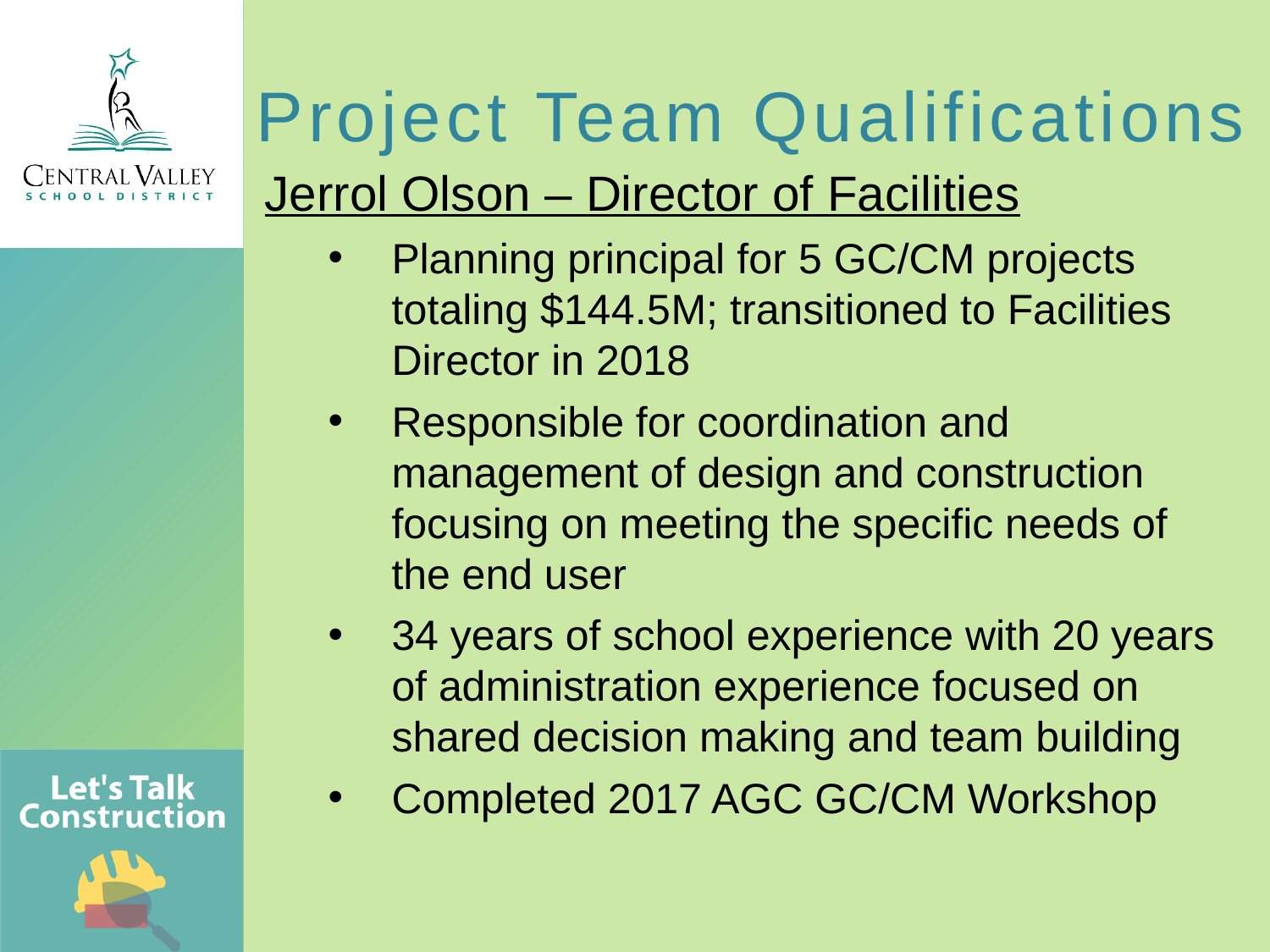

Project Team Qualifications
Jerrol Olson – Director of Facilities
Planning principal for 5 GC/CM projects totaling $144.5M; transitioned to Facilities Director in 2018
Responsible for coordination and management of design and construction focusing on meeting the specific needs of the end user
34 years of school experience with 20 years of administration experience focused on shared decision making and team building
Completed 2017 AGC GC/CM Workshop